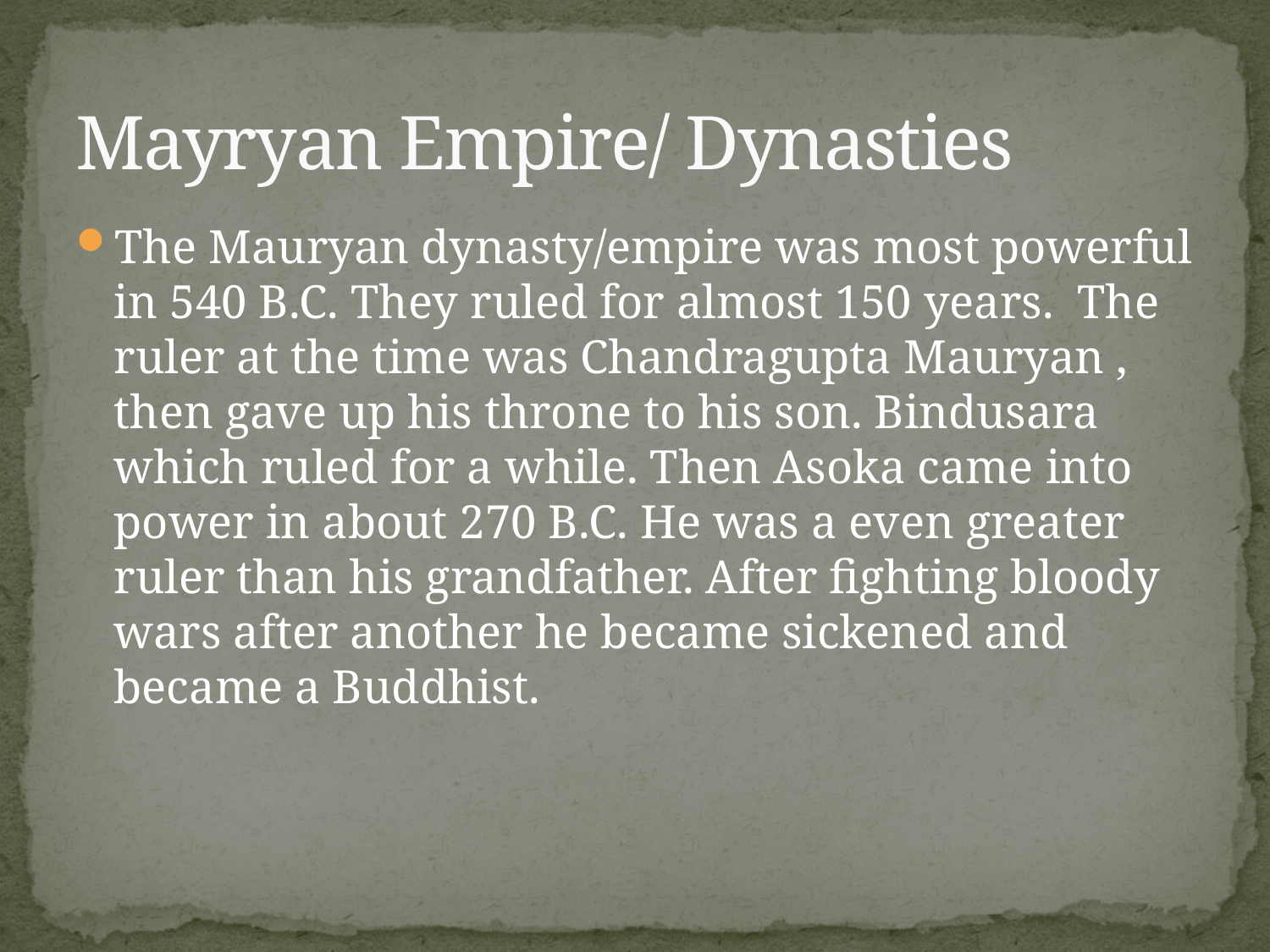

# Mayryan Empire/ Dynasties
The Mauryan dynasty/empire was most powerful in 540 B.C. They ruled for almost 150 years.  The ruler at the time was Chandragupta Mauryan , then gave up his throne to his son. Bindusara which ruled for a while. Then Asoka came into power in about 270 B.C. He was a even greater ruler than his grandfather. After fighting bloody wars after another he became sickened and became a Buddhist.